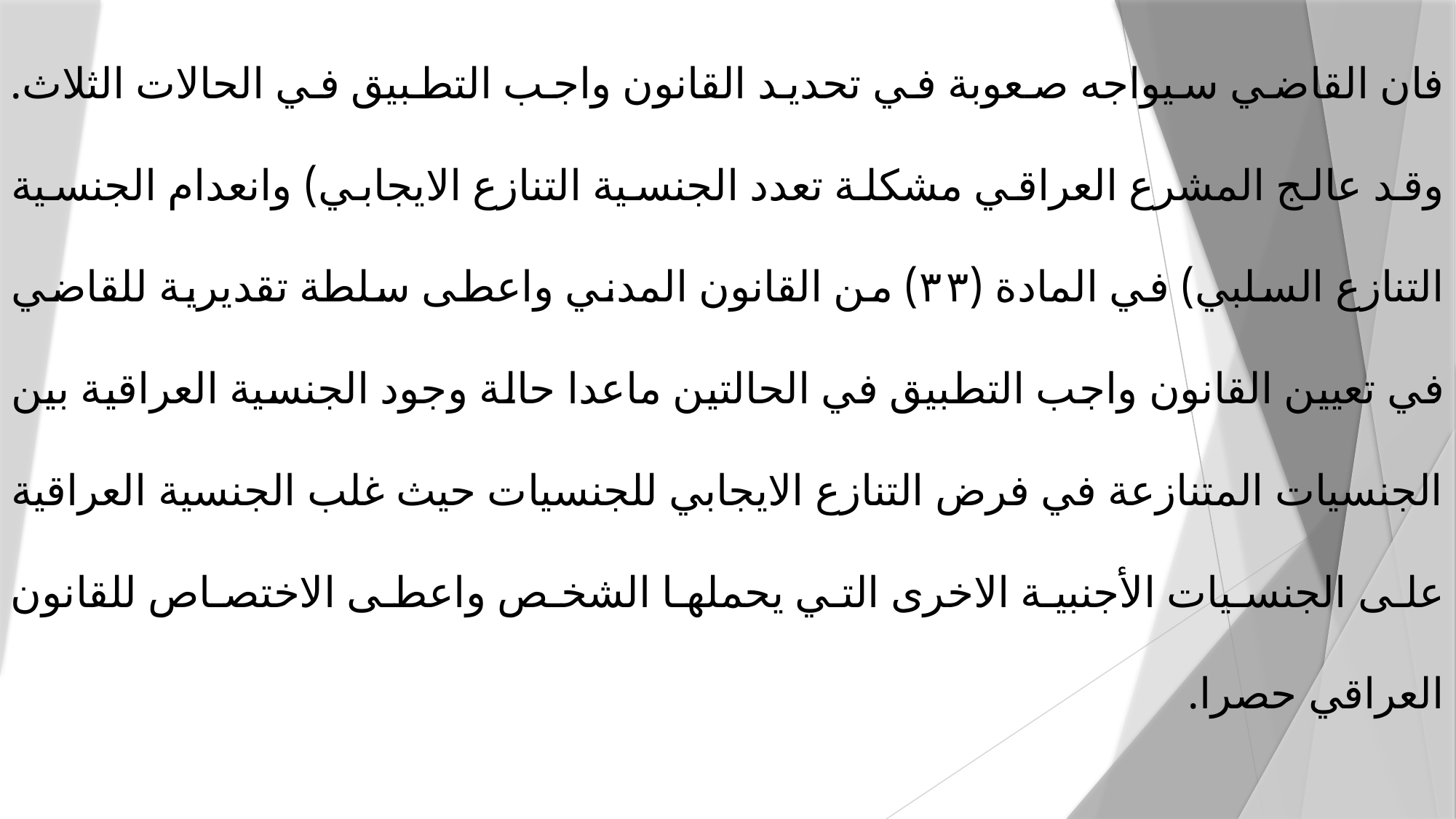

فان القاضي سيواجه صعوبة في تحديد القانون واجب التطبيق في الحالات الثلاث. وقد عالج المشرع العراقي مشكلة تعدد الجنسية التنازع الايجابي) وانعدام الجنسية التنازع السلبي) في المادة (۳۳) من القانون المدني واعطى سلطة تقديرية للقاضي في تعيين القانون واجب التطبيق في الحالتين ماعدا حالة وجود الجنسية العراقية بين الجنسيات المتنازعة في فرض التنازع الايجابي للجنسيات حيث غلب الجنسية العراقية على الجنسيات الأجنبية الاخرى التي يحملها الشخص واعطى الاختصاص للقانون العراقي حصرا.